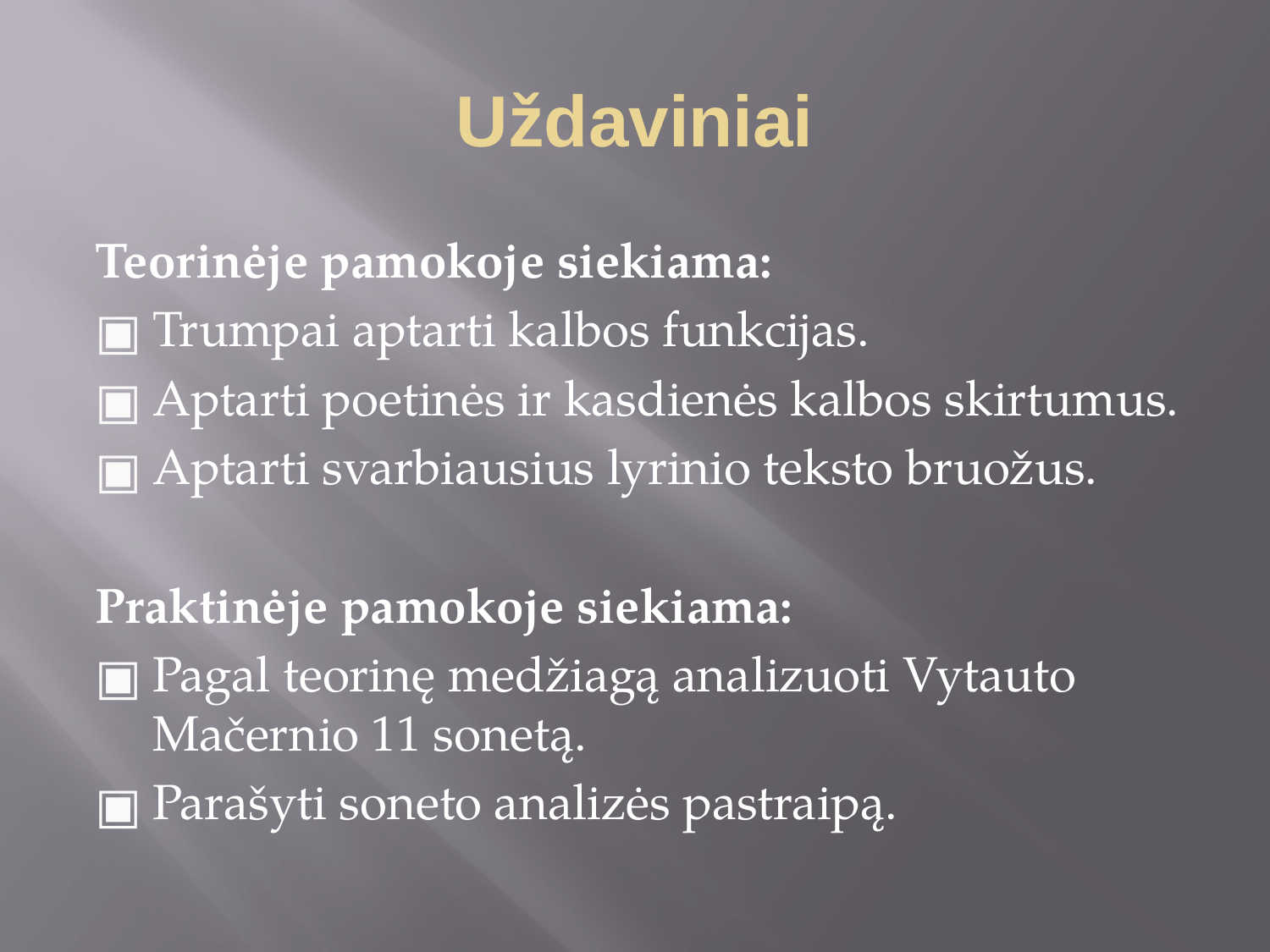

# Uždaviniai
Teorinėje pamokoje siekiama:
Trumpai aptarti kalbos funkcijas.
Aptarti poetinės ir kasdienės kalbos skirtumus.
Aptarti svarbiausius lyrinio teksto bruožus.

Praktinėje pamokoje siekiama:
Pagal teorinę medžiagą analizuoti Vytauto Mačernio 11 sonetą.
Parašyti soneto analizės pastraipą.